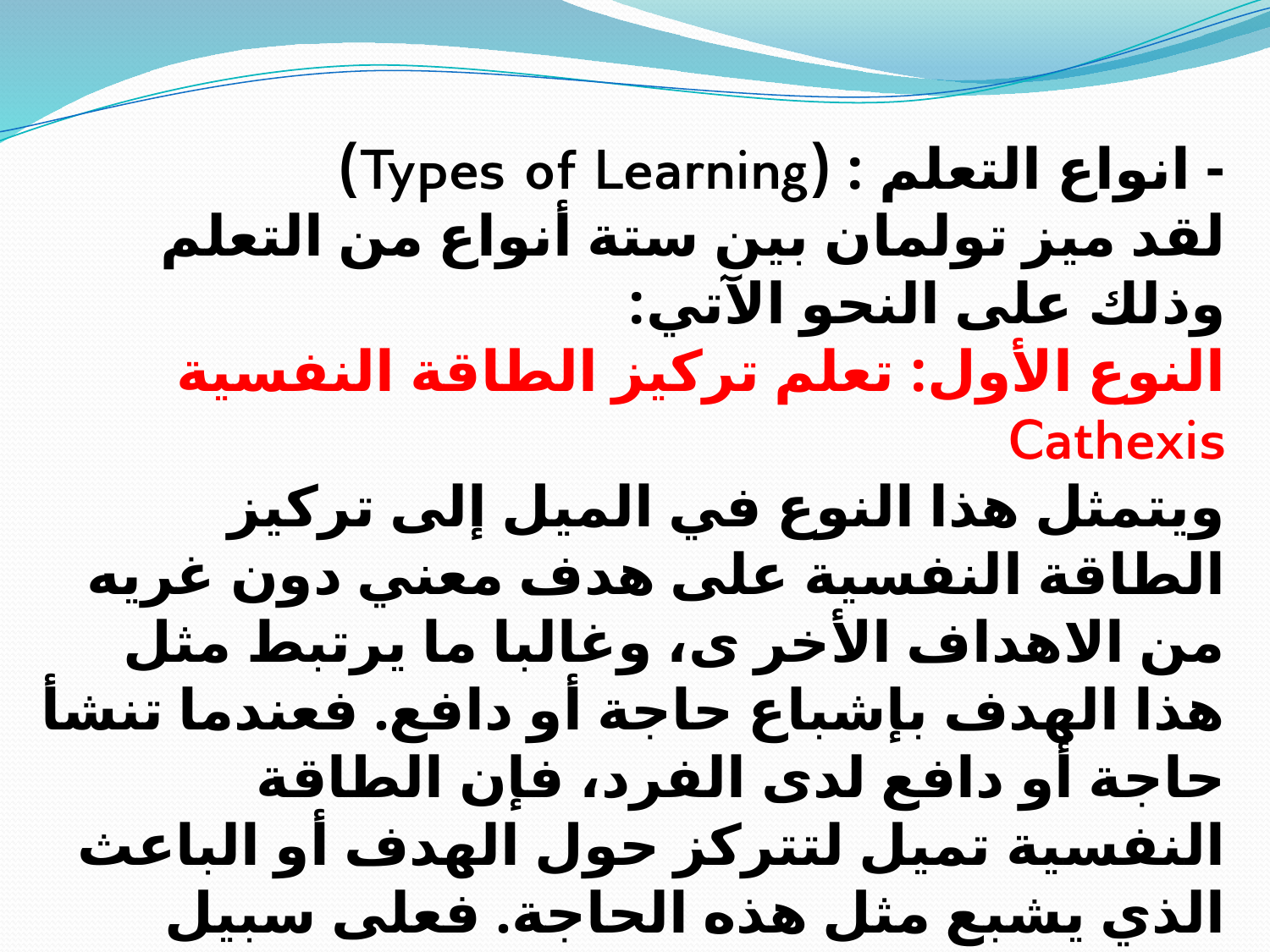

- انواع التعلم : (Types of Learning)
لقد ميز تولمان بين ستة أنواع من التعلم وذلك على النحو الآتي:
النوع الأول: تعلم تركيز الطاقة النفسية Cathexis
ويتمثل هذا النوع في الميل إلى تركيز الطاقة النفسية على هدف معني دون غريه من الاهداف الأخر ى، وغالبا ما يرتبط مثل هذا الهدف بإشباع حاجة أو دافع. فعندما تنشأ حاجة أو دافع لدى الفرد، فإن الطاقة النفسية تميل لتتركز حول الهدف أو الباعث الذي يشبع مثل هذه الحاجة. فعلى سبيل المثال، الحرمان من الطعام يحدث الجوع، وهذا يتسبب في ميل الكائن الحي لتركيز الطاقة النفسية على الباعث الذي يشبع مثل هذه الحاجة وهو الطعام وإهمال أية دوافع أخرى.